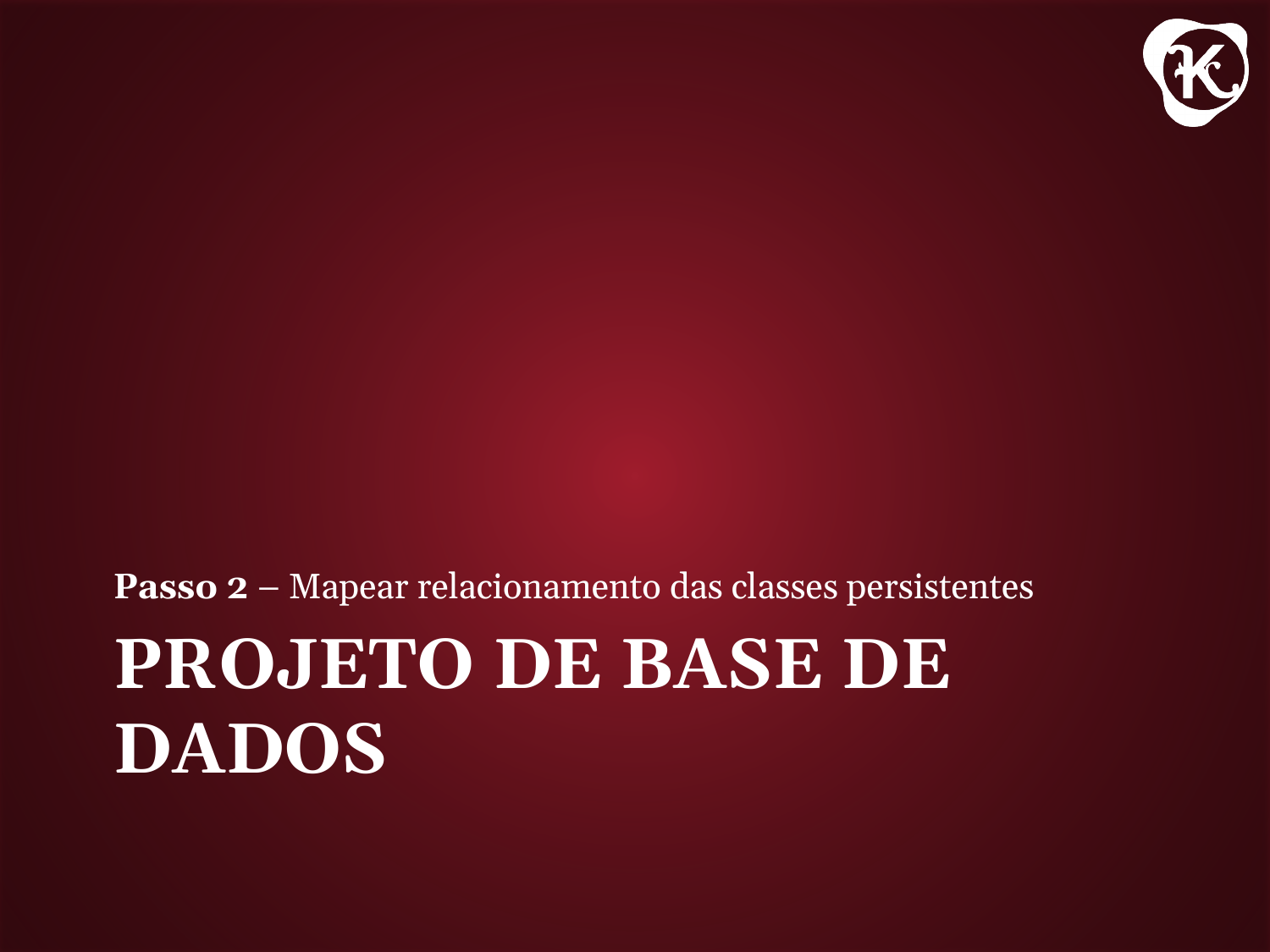

Passo 2 – Mapear relacionamento das classes persistentes
# Projeto de Base de Dados